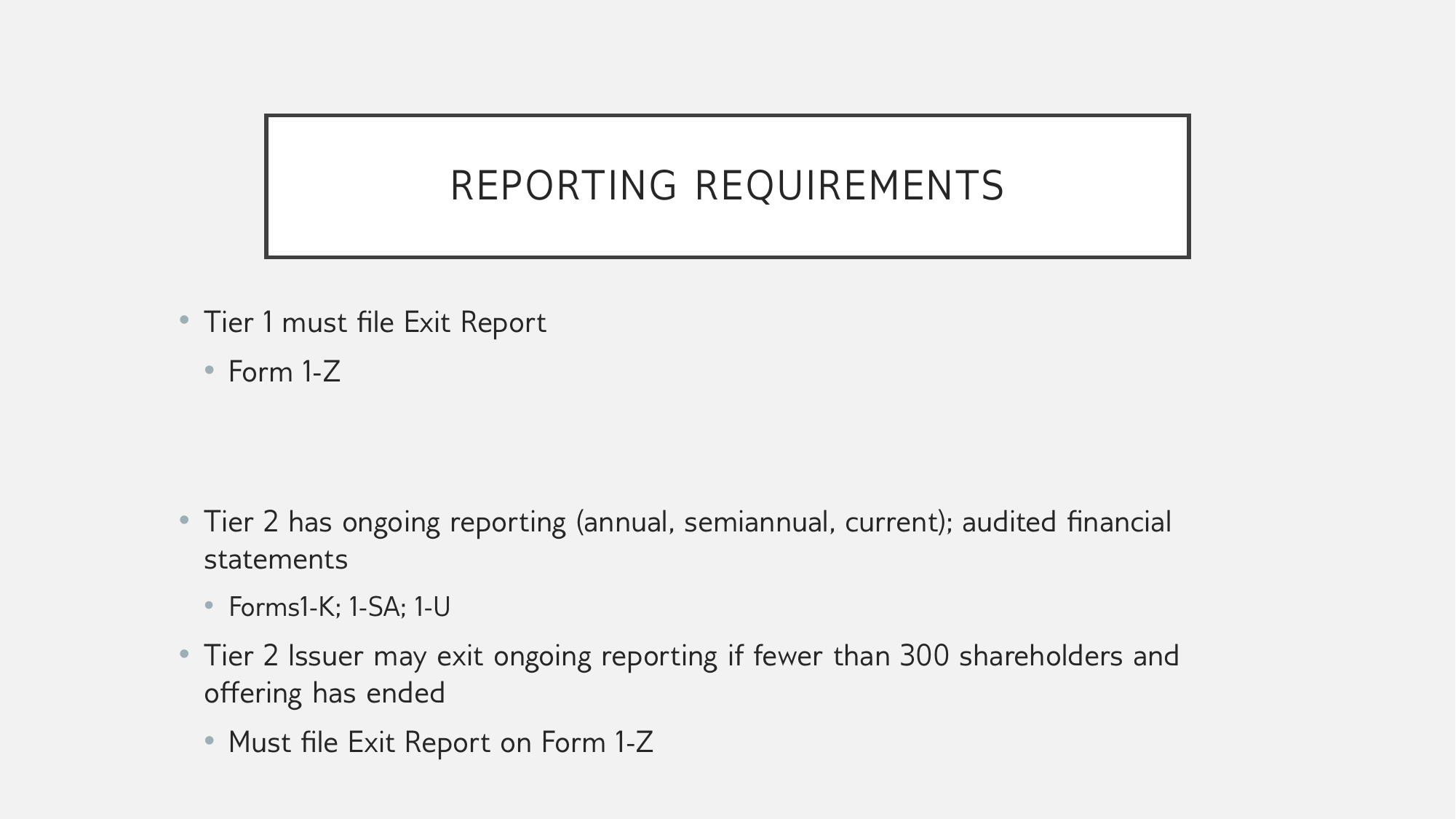

# Reporting requirements
Tier 1 must file Exit Report
Form 1-Z

Tier 2 has ongoing reporting (annual, semiannual, current); audited financial statements
Forms1-K; 1-SA; 1-U
Tier 2 Issuer may exit ongoing reporting if fewer than 300 shareholders and offering has ended
Must file Exit Report on Form 1-Z